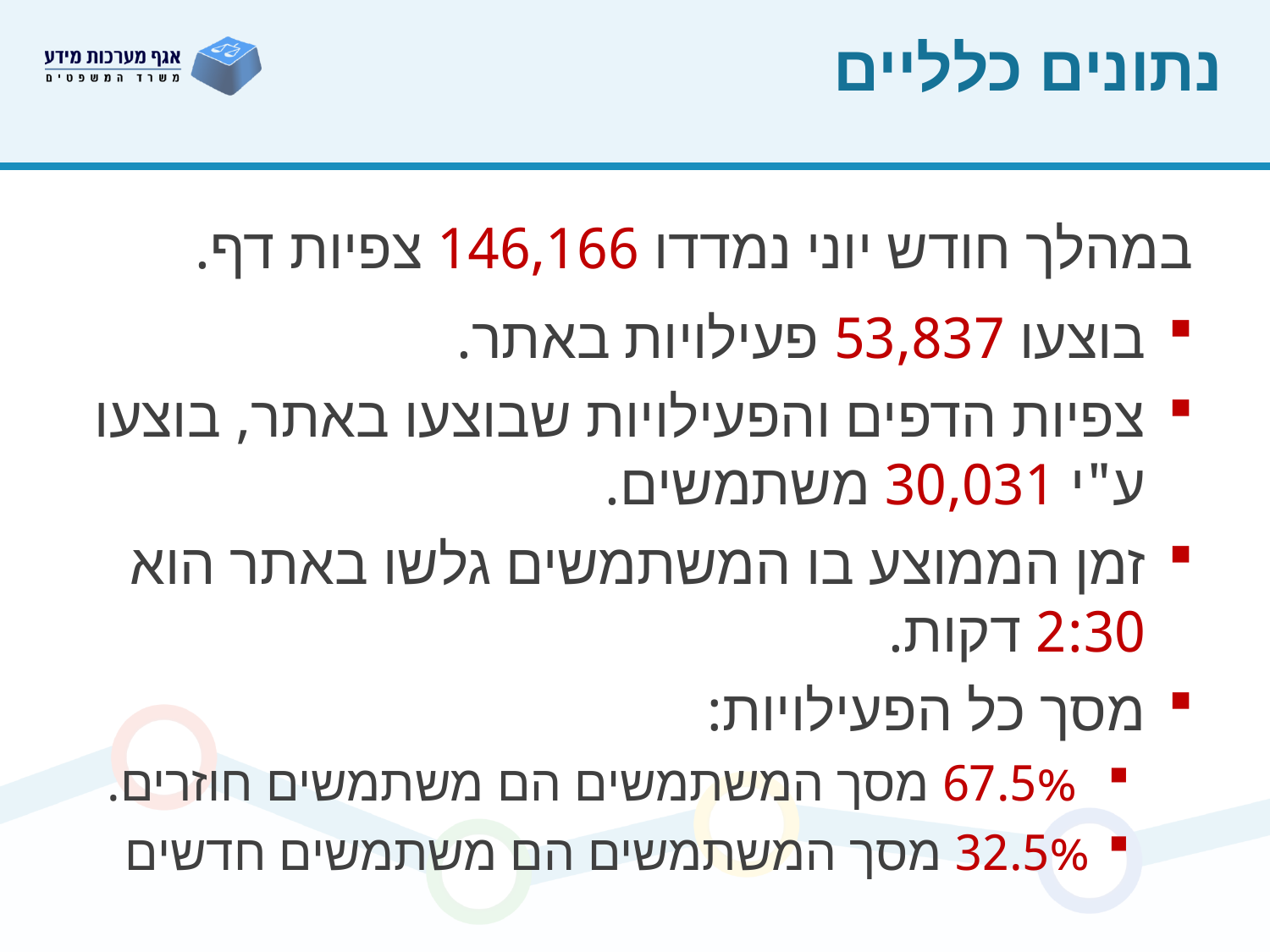

# נתונים כלליים
במהלך חודש יוני נמדדו 146,166 צפיות דף.
בוצעו 53,837 פעילויות באתר.
צפיות הדפים והפעילויות שבוצעו באתר, בוצעו ע"י 30,031 משתמשים.
זמן הממוצע בו המשתמשים גלשו באתר הוא 2:30 דקות.
מסך כל הפעילויות:
 67.5% מסך המשתמשים הם משתמשים חוזרים.
32.5% מסך המשתמשים הם משתמשים חדשים